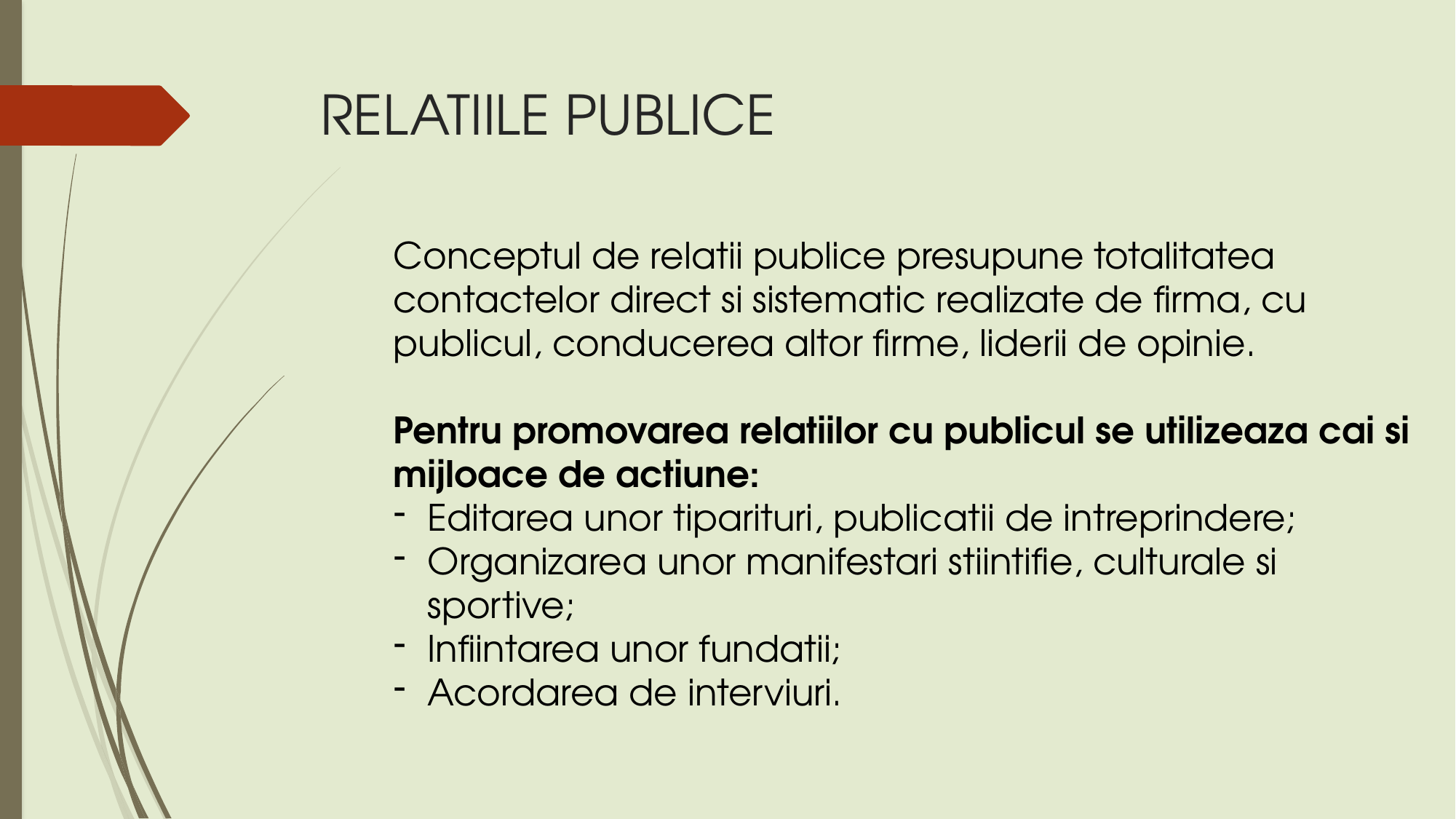

# RELATIILE PUBLICE
Conceptul de relatii publice presupune totalitatea contactelor direct si sistematic realizate de firma, cu publicul, conducerea altor firme, liderii de opinie.

Pentru promovarea relatiilor cu publicul se utilizeaza cai si mijloace de actiune:
Editarea unor tiparituri, publicatii de intreprindere;
Organizarea unor manifestari stiintifie, culturale si sportive;
Infiintarea unor fundatii;
Acordarea de interviuri.